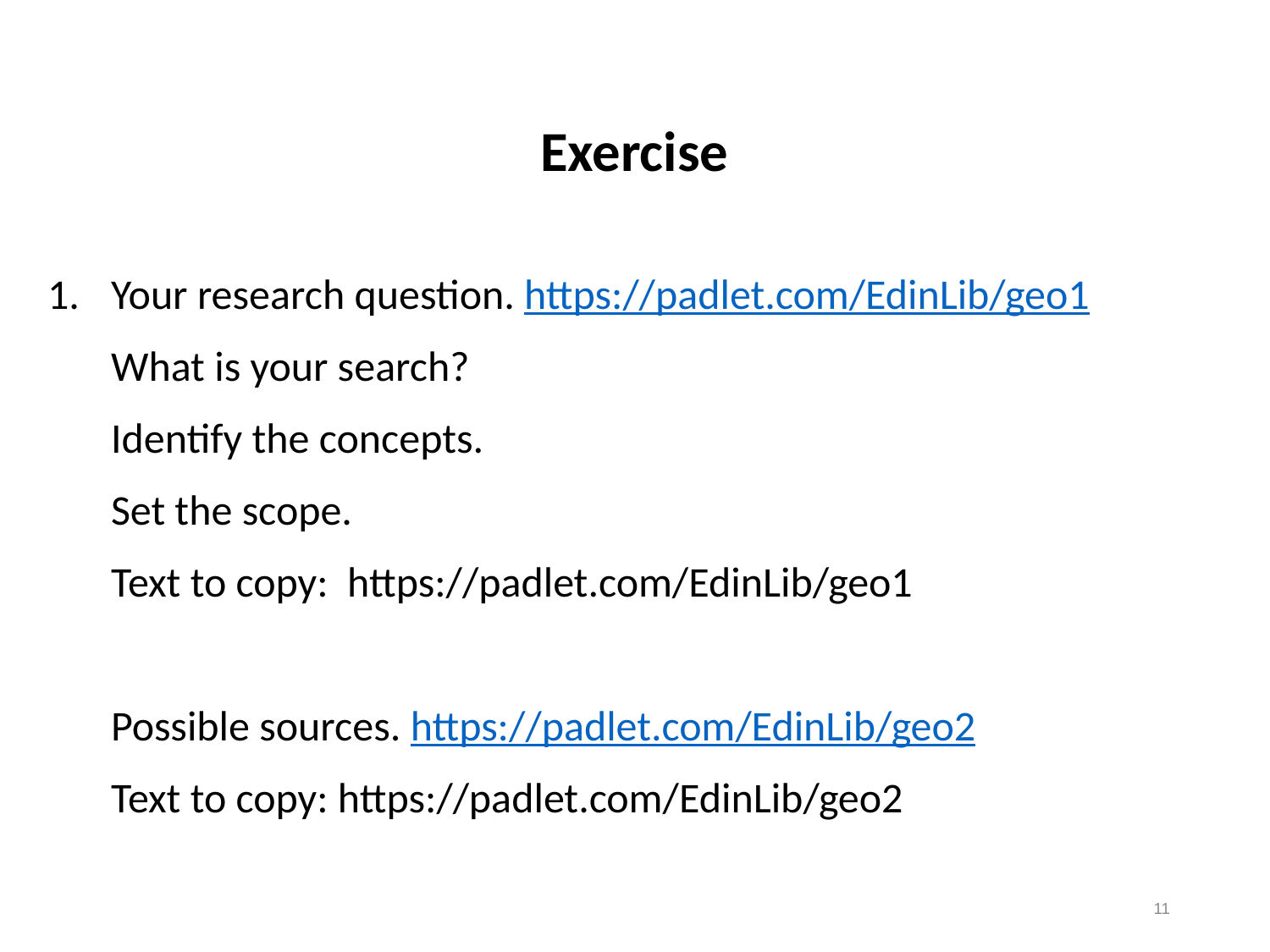

# Exercise

Your research question. https://padlet.com/EdinLib/geo1
What is your search?
Identify the concepts.
Set the scope.
Text to copy:  https://padlet.com/EdinLib/geo1

Possible sources. https://padlet.com/EdinLib/geo2
Text to copy: https://padlet.com/EdinLib/geo2

11